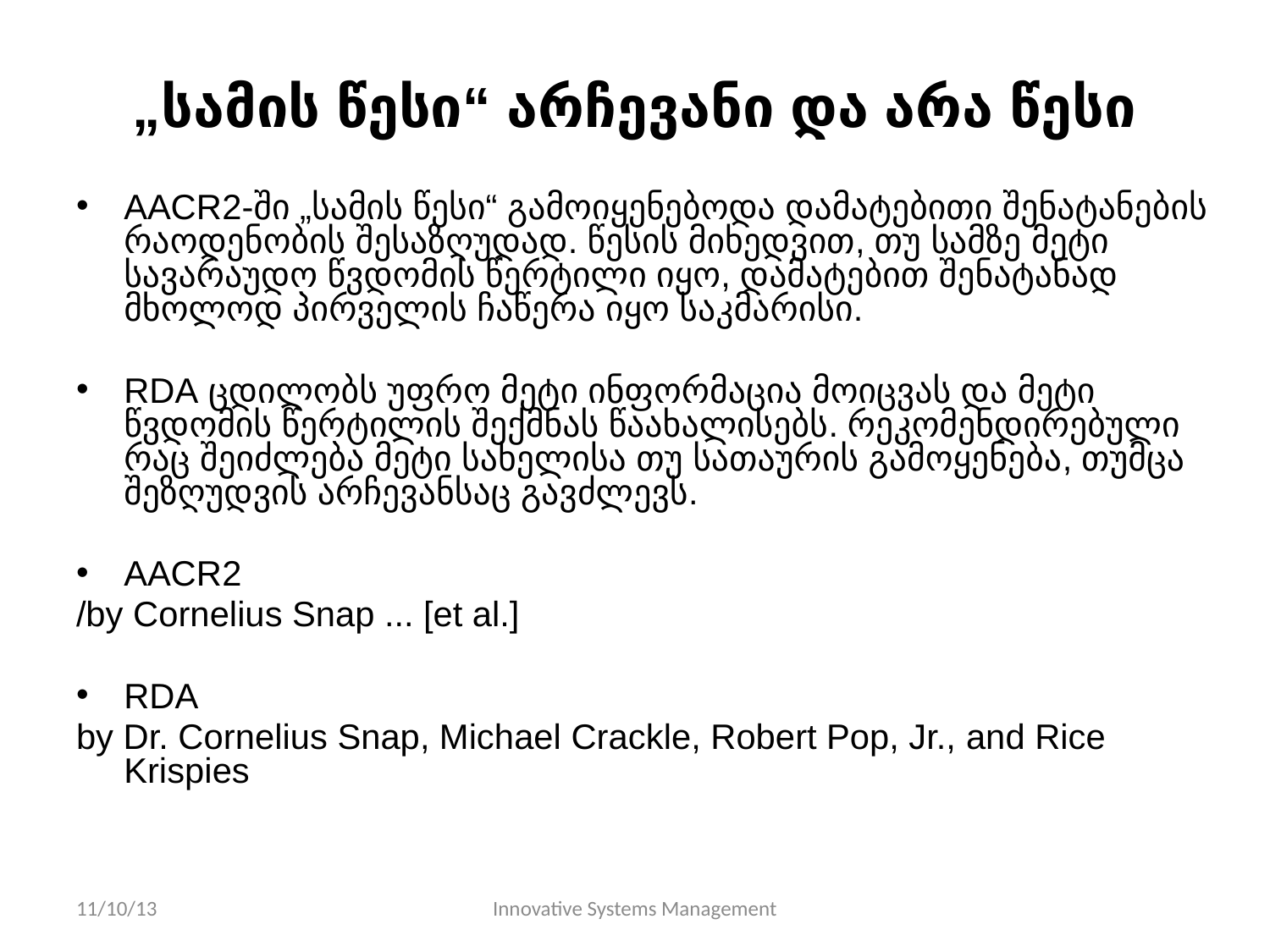

# „სამის წესი“ არჩევანი და არა წესი
AACR2-ში „სამის წესი“ გამოიყენებოდა დამატებითი შენატანების რაოდენობის შესაზღუდად. წესის მიხედვით, თუ სამზე მეტი სავარაუდო წვდომის წერტილი იყო, დამატებით შენატანად მხოლოდ პირველის ჩაწერა იყო საკმარისი.

RDA ცდილობს უფრო მეტი ინფორმაცია მოიცვას და მეტი წვდომის წერტილის შექმნას წაახალისებს. რეკომენდირებული რაც შეიძლება მეტი სახელისა თუ სათაურის გამოყენება, თუმცა შეზღუდვის არჩევანსაც გავძლევს.

AACR2
/by Cornelius Snap ... [et al.]

RDA
by Dr. Cornelius Snap, Michael Crackle, Robert Pop, Jr., and Rice Krispies
11/10/13
Innovative Systems Management